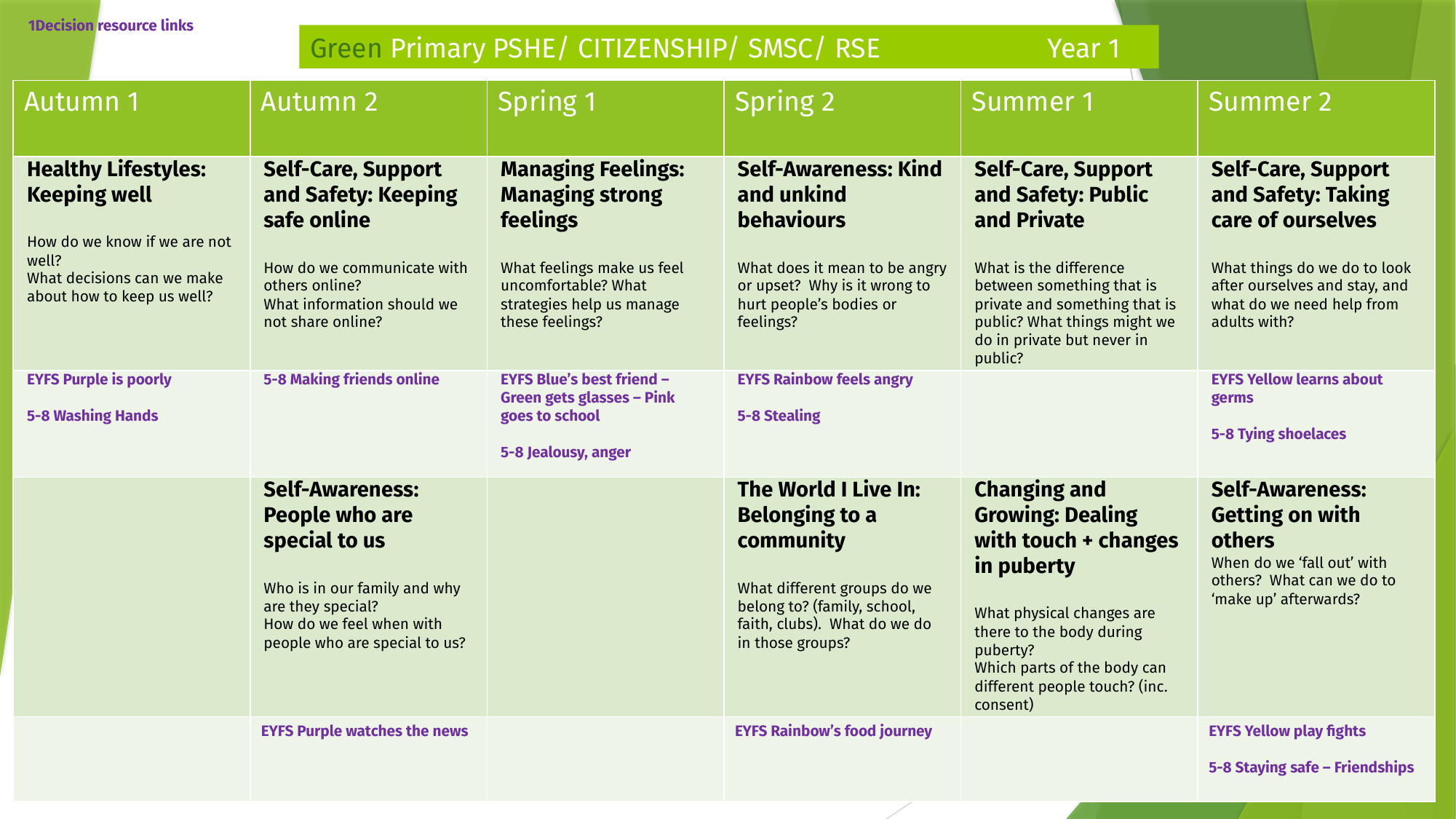

1Decision resource links
Green Primary PSHE/ CITIZENSHIP/ SMSC/ RSE                       Year 1
| Autumn 1 | Autumn 2 | Spring 1 | Spring 2 | Summer 1 | Summer 2 |
| --- | --- | --- | --- | --- | --- |
| Healthy Lifestyles: Keeping well How do we know if we are not well? What decisions can we make about how to keep us well? | Self-Care, Support and Safety: Keeping safe online How do we communicate with others online? What information should we not share online? | Managing Feelings: Managing strong feelings What feelings make us feel uncomfortable? What strategies help us manage these feelings? | Self-Awareness: Kind and unkind behaviours What does it mean to be angry or upset? Why is it wrong to hurt people’s bodies or feelings? | Self-Care, Support and Safety: Public and Private What is the difference between something that is private and something that is public? What things might we do in private but never in public? | Self-Care, Support and Safety: Taking care of ourselves What things do we do to look after ourselves and stay, and what do we need help from adults with? |
| EYFS Purple is poorly 5-8 Washing Hands | 5-8 Making friends online | EYFS Blue’s best friend – Green gets glasses – Pink goes to school 5-8 Jealousy, anger | EYFS Rainbow feels angry 5-8 Stealing |  | EYFS Yellow learns about germs 5-8 Tying shoelaces |
|  | Self-Awareness: People who are special to us Who is in our family and why are they special? How do we feel when with people who are special to us? |  | The World I Live In: Belonging to a community What different groups do we belong to? (family, school, faith, clubs). What do we do in those groups? | Changing and Growing: Dealing with touch + changes in puberty What physical changes are there to the body during puberty? Which parts of the body can different people touch? (inc. consent) | Self-Awareness: Getting on with others When do we ‘fall out’ with others? What can we do to ‘make up’ afterwards? |
|  | EYFS Purple watches the news |  | EYFS Rainbow’s food journey |  | EYFS Yellow play fights 5-8 Staying safe – Friendships |